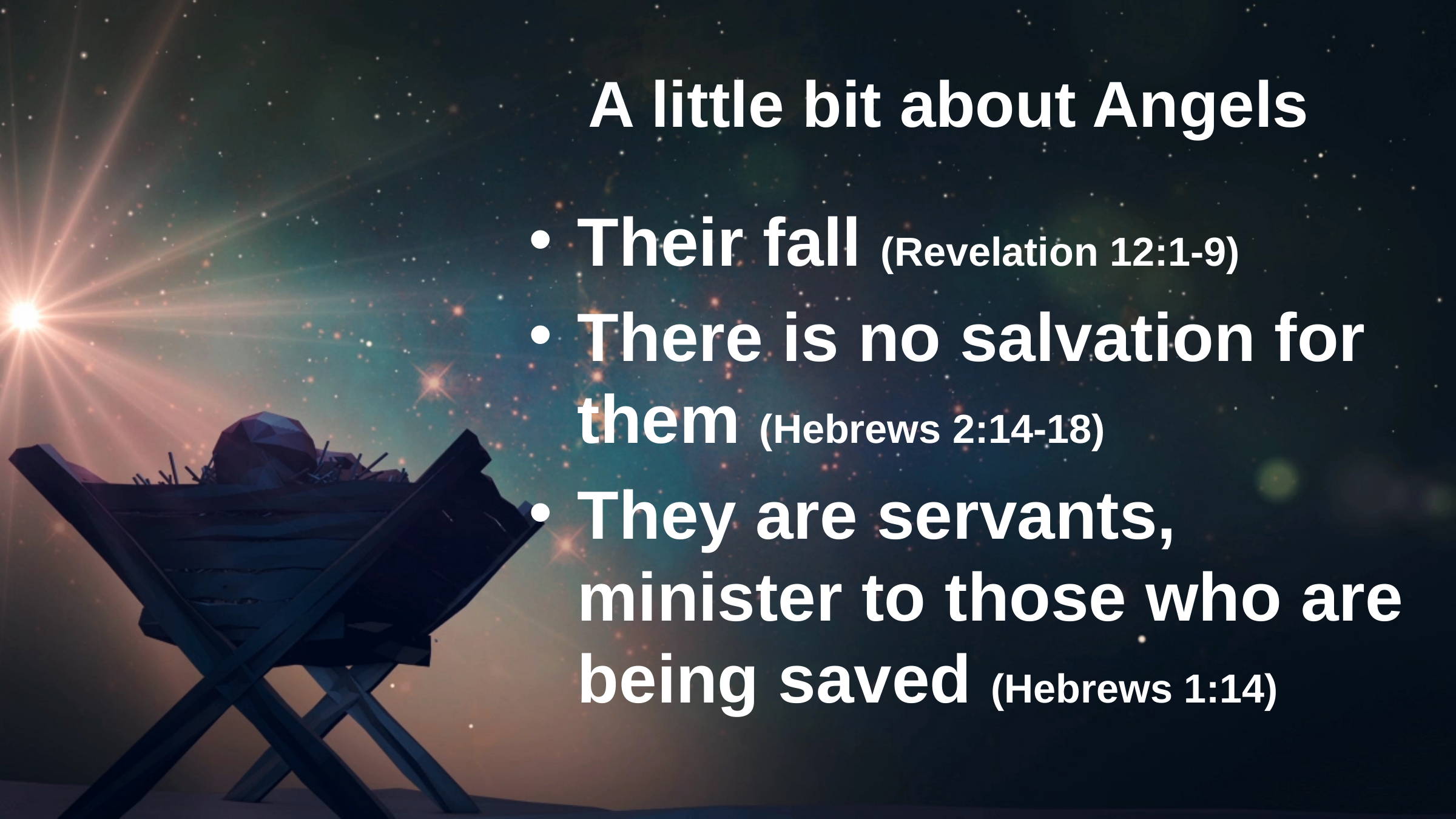

# A little bit about Angels
Their fall (Revelation 12:1-9)
There is no salvation for them (Hebrews 2:14-18)
They are servants, minister to those who are being saved (Hebrews 1:14)